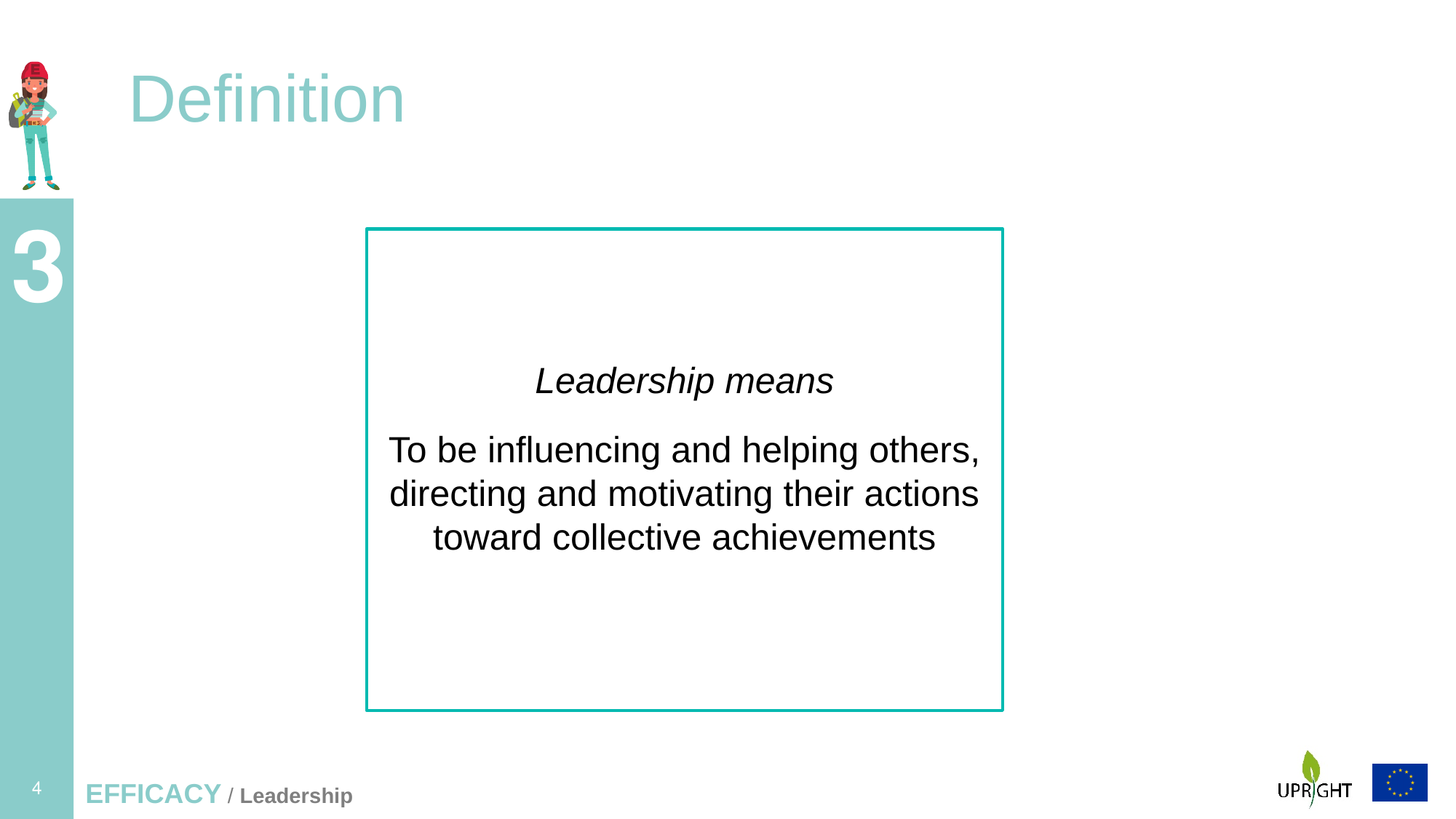

# Definition

Leadership means

To be influencing and helping others, directing and motivating their actions toward collective achievements